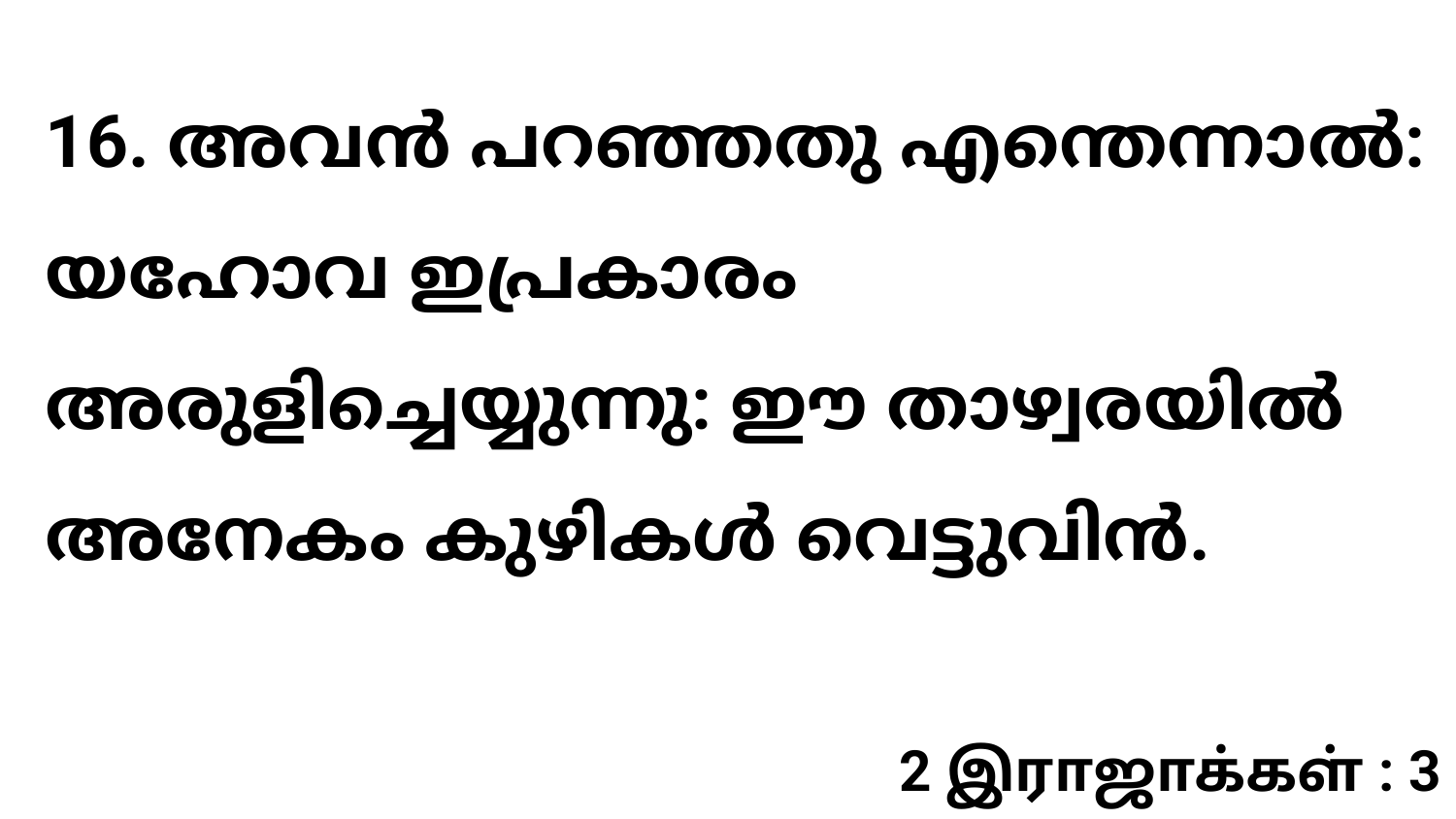

16. അവൻ പറഞ്ഞതു എന്തെന്നാൽ: യഹോവ ഇപ്രകാരം അരുളിച്ചെയ്യുന്നു: ഈ താഴ്വരയിൽ അനേകം കുഴികൾ വെട്ടുവിൻ.
2 இராஜாக்கள் : 3